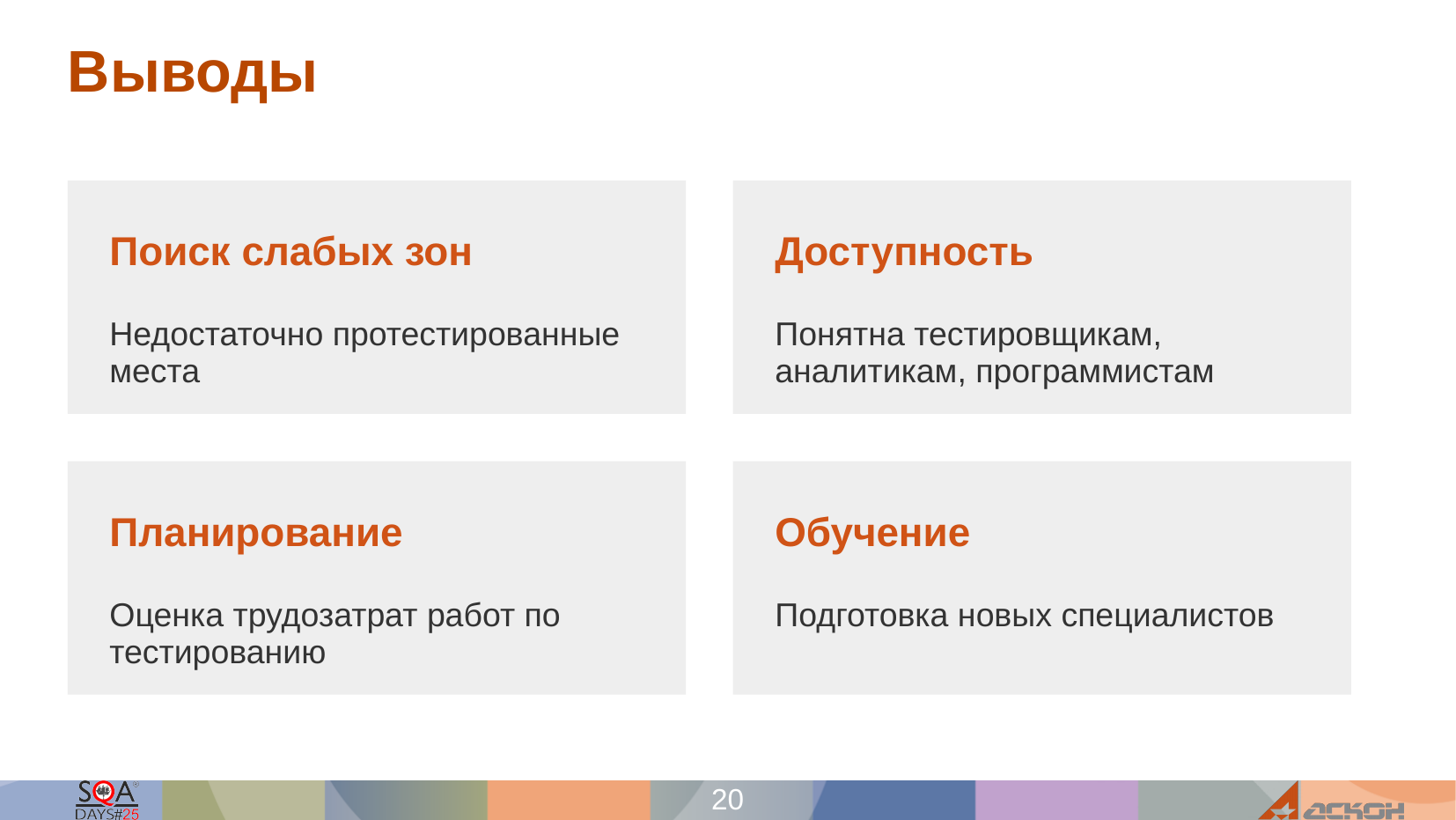

Выводы

Поиск слабых зон
Недостаточно протестированные места

Доступность
Понятна тестировщикам, аналитикам, программистам

Планирование
Оценка трудозатрат работ по тестированию

Обучение
Подготовка новых специалистов
20